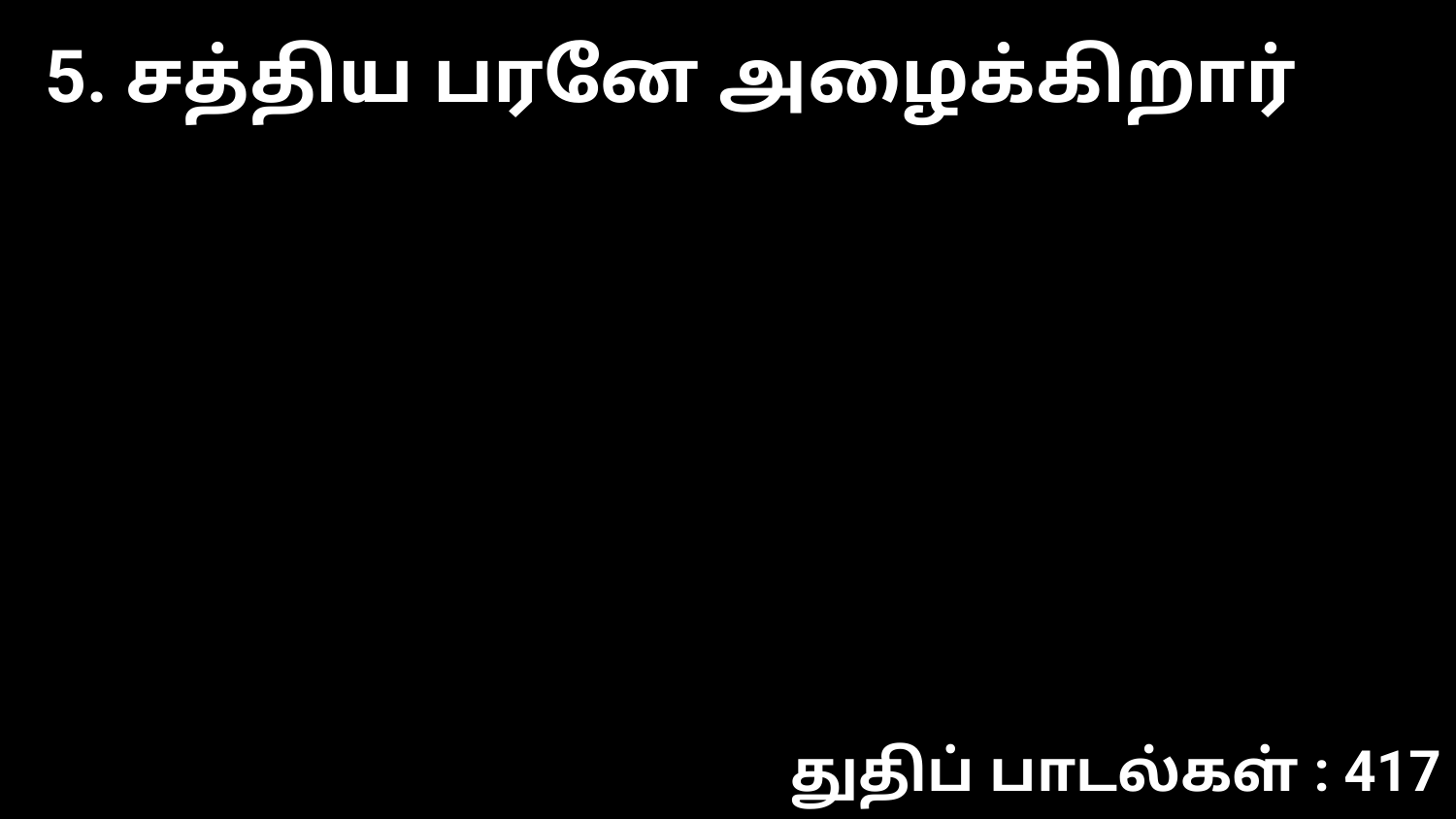

5. சத்திய பரனே அழைக்கிறார்
துதிப் பாடல்கள் : 417